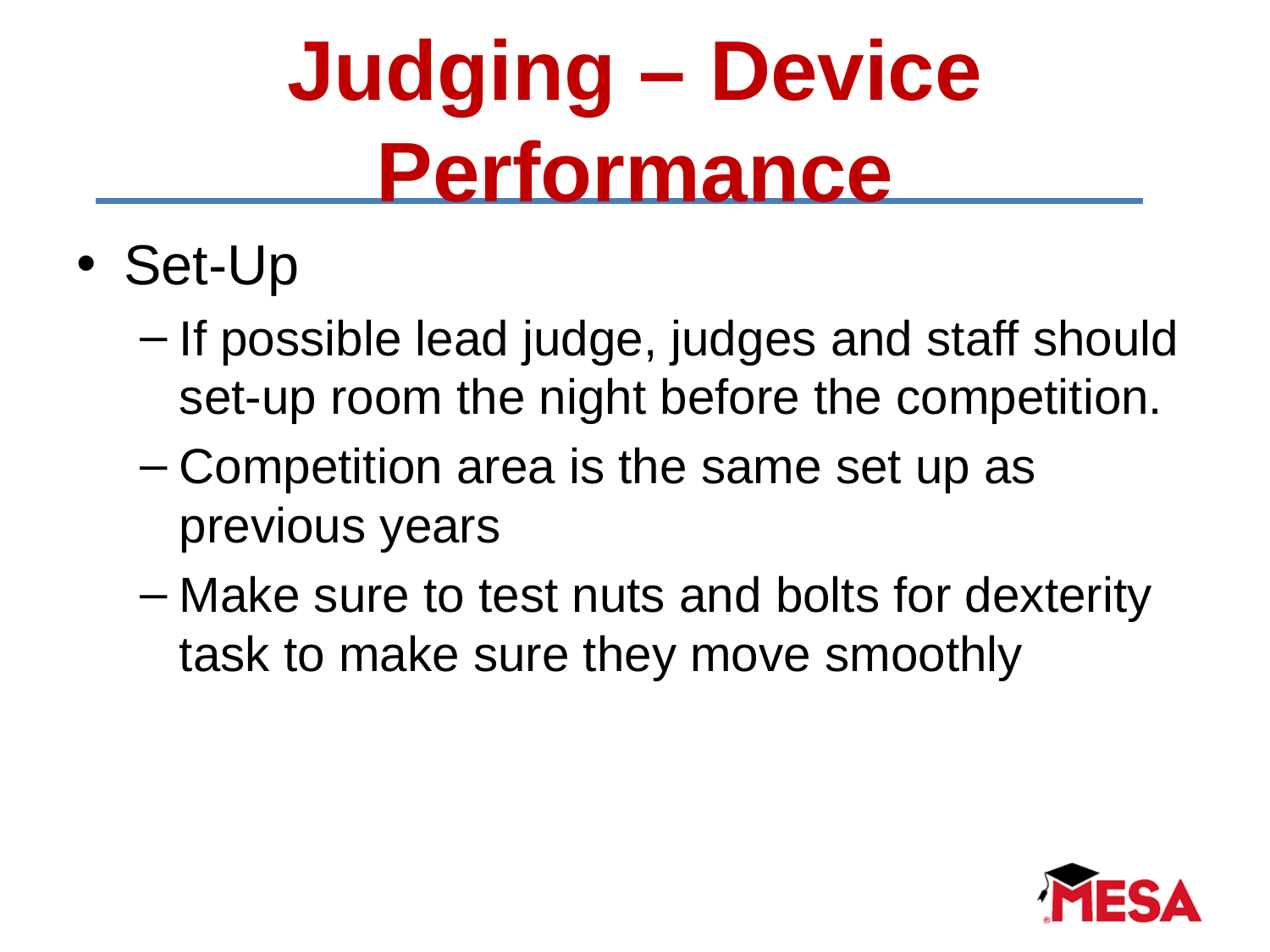

# Judging – Device Performance
Set-Up
If possible lead judge, judges and staff should set-up room the night before the competition.
Competition area is the same set up as previous years
Make sure to test nuts and bolts for dexterity task to make sure they move smoothly